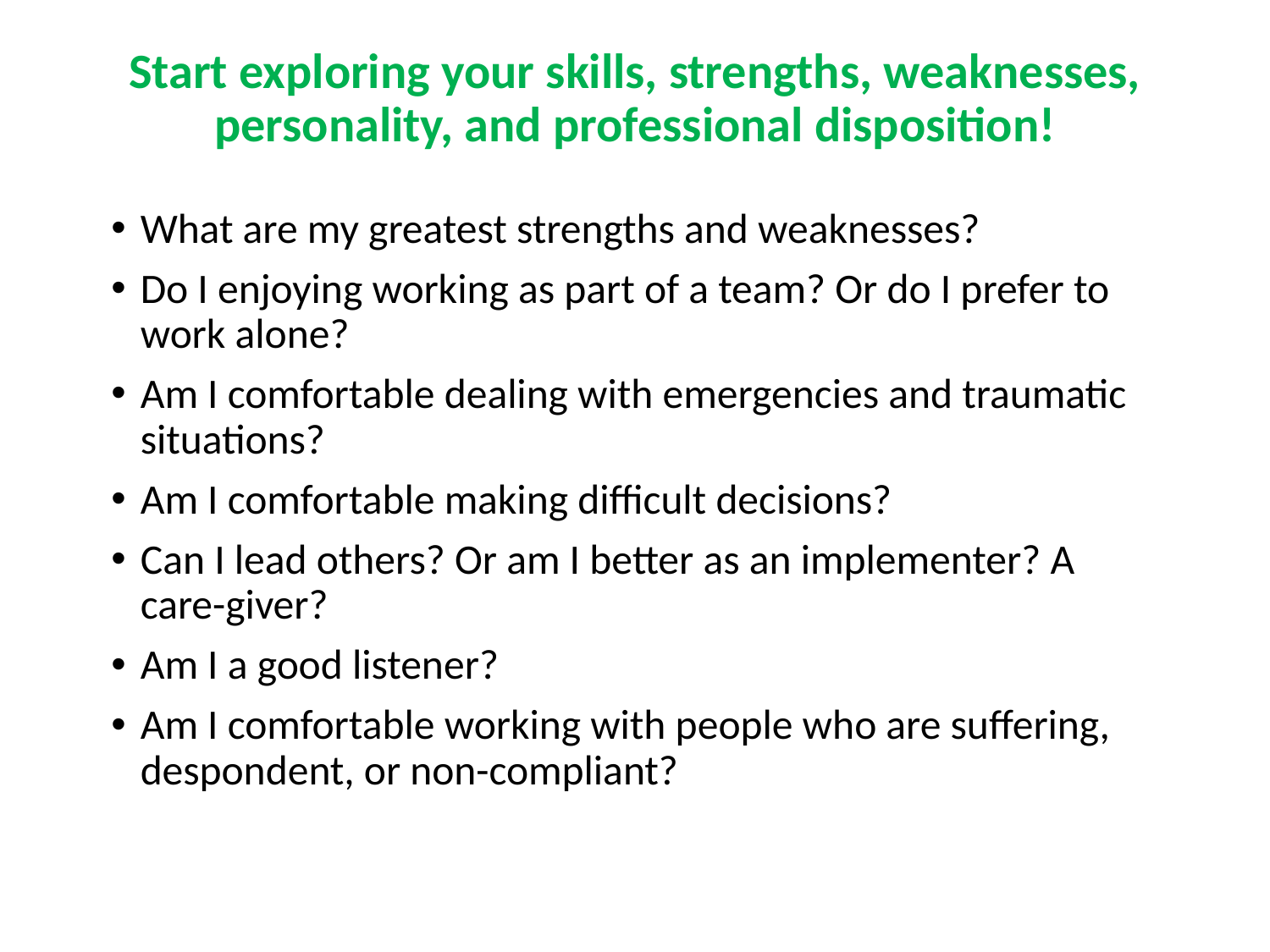

# Start exploring your skills, strengths, weaknesses, personality, and professional disposition!
What are my greatest strengths and weaknesses?
Do I enjoying working as part of a team? Or do I prefer to work alone?
Am I comfortable dealing with emergencies and traumatic situations?
Am I comfortable making difficult decisions?
Can I lead others? Or am I better as an implementer? A care-giver?
Am I a good listener?
Am I comfortable working with people who are suffering, despondent, or non-compliant?